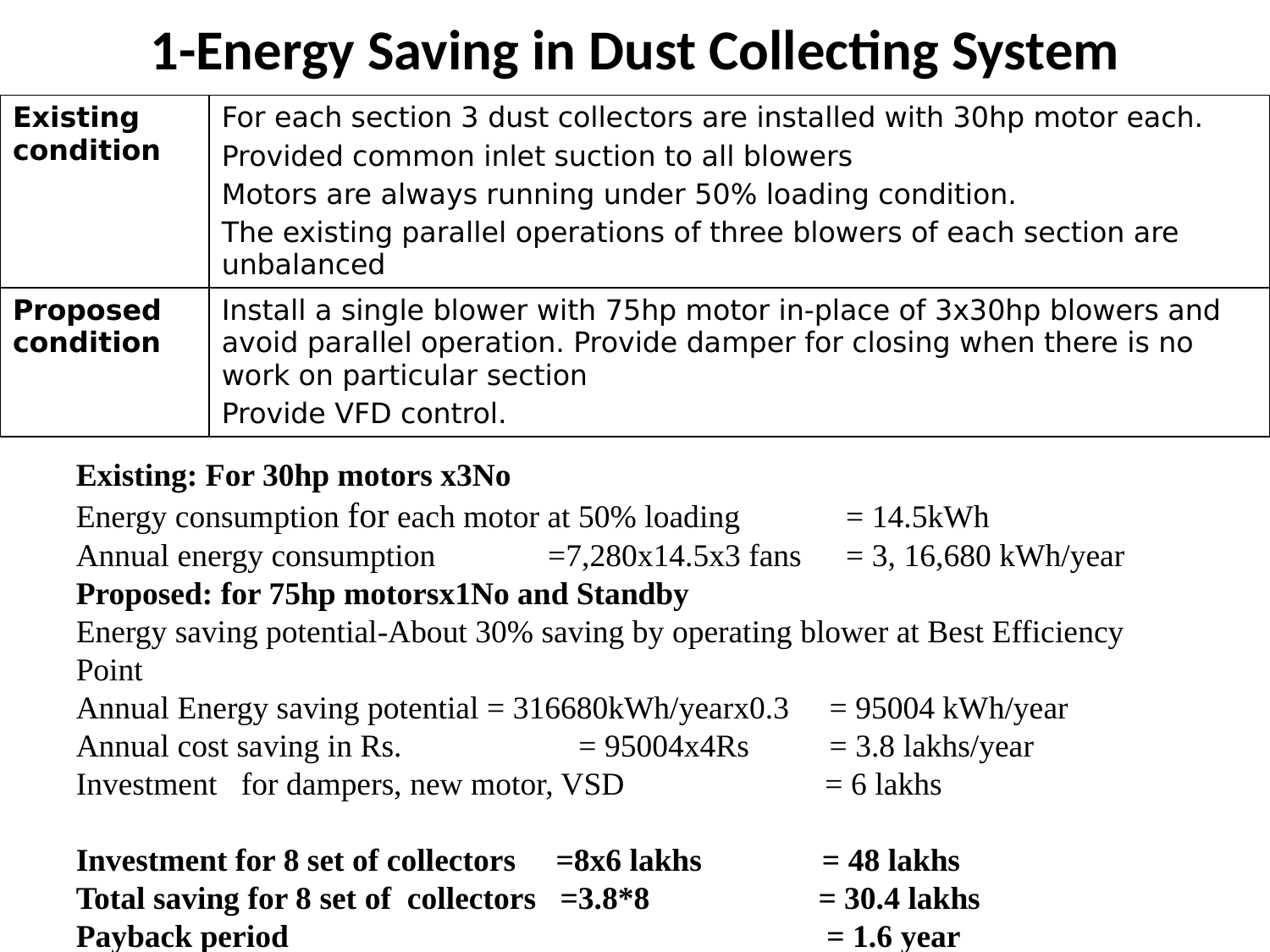

# 1-Energy Saving in Dust Collecting System
| Existing condition | For each section 3 dust collectors are installed with 30hp motor each. Provided common inlet suction to all blowers Motors are always running under 50% loading condition. The existing parallel operations of three blowers of each section are unbalanced |
| --- | --- |
| Proposed condition | Install a single blower with 75hp motor in-place of 3x30hp blowers and avoid parallel operation. Provide damper for closing when there is no work on particular section Provide VFD control. |
Existing: For 30hp motors x3No
Energy consumption for each motor at 50% loading     	 = 14.5kWh
Annual energy consumption              =7,280x14.5x3 fans   	 = 3, 16,680 kWh/year
Proposed: for 75hp motorsx1No and Standby
Energy saving potential-About 30% saving by operating blower at Best Efficiency Point
Annual Energy saving potential = 316680kWh/yearx0.3     = 95004 kWh/year
Annual cost saving in Rs.                      = 95004x4Rs          = 3.8 lakhs/year
Investment   for dampers, new motor, VSD                         = 6 lakhs
Investment for 8 set of collectors     =8x6 lakhs               = 48 lakhs
Total saving for 8 set of  collectors   =3.8*8                     = 30.4 lakhs
Payback period                                                                   = 1.6 year